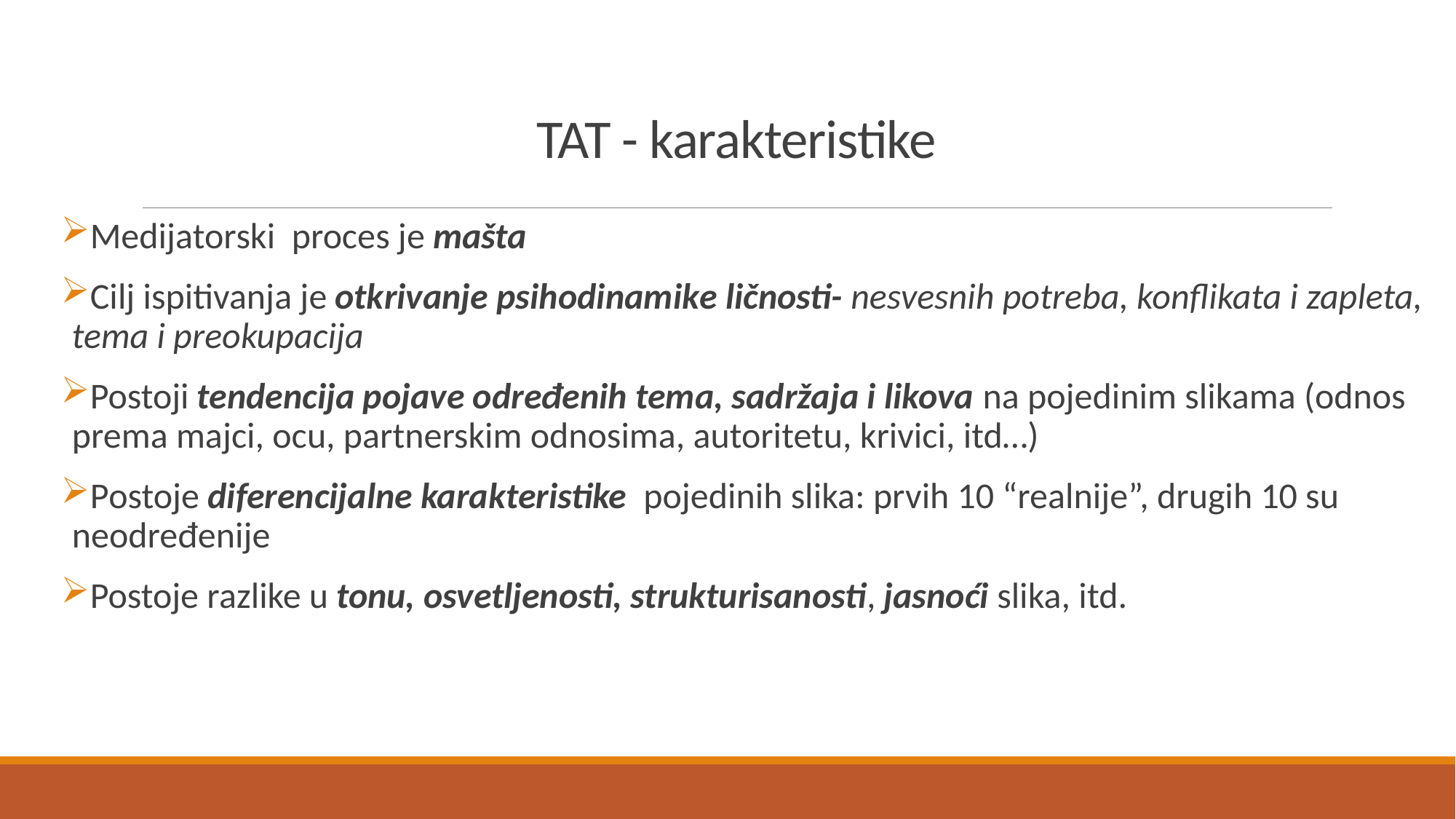

# TAT - karakteristike
Medijatorski  proces je mašta
Cilj ispitivanja je otkrivanje psihodinamike ličnosti- nesvesnih potreba, konflikata i zapleta, tema i preokupacija
Postoji tendencija pojave određenih tema, sadržaja i likova na pojedinim slikama (odnos prema majci, ocu, partnerskim odnosima, autoritetu, krivici, itd…)
Postoje diferencijalne karakteristike  pojedinih slika: prvih 10 “realnije”, drugih 10 su neodređenije
Postoje razlike u tonu, osvetljenosti, strukturisanosti, jasnoći slika, itd.